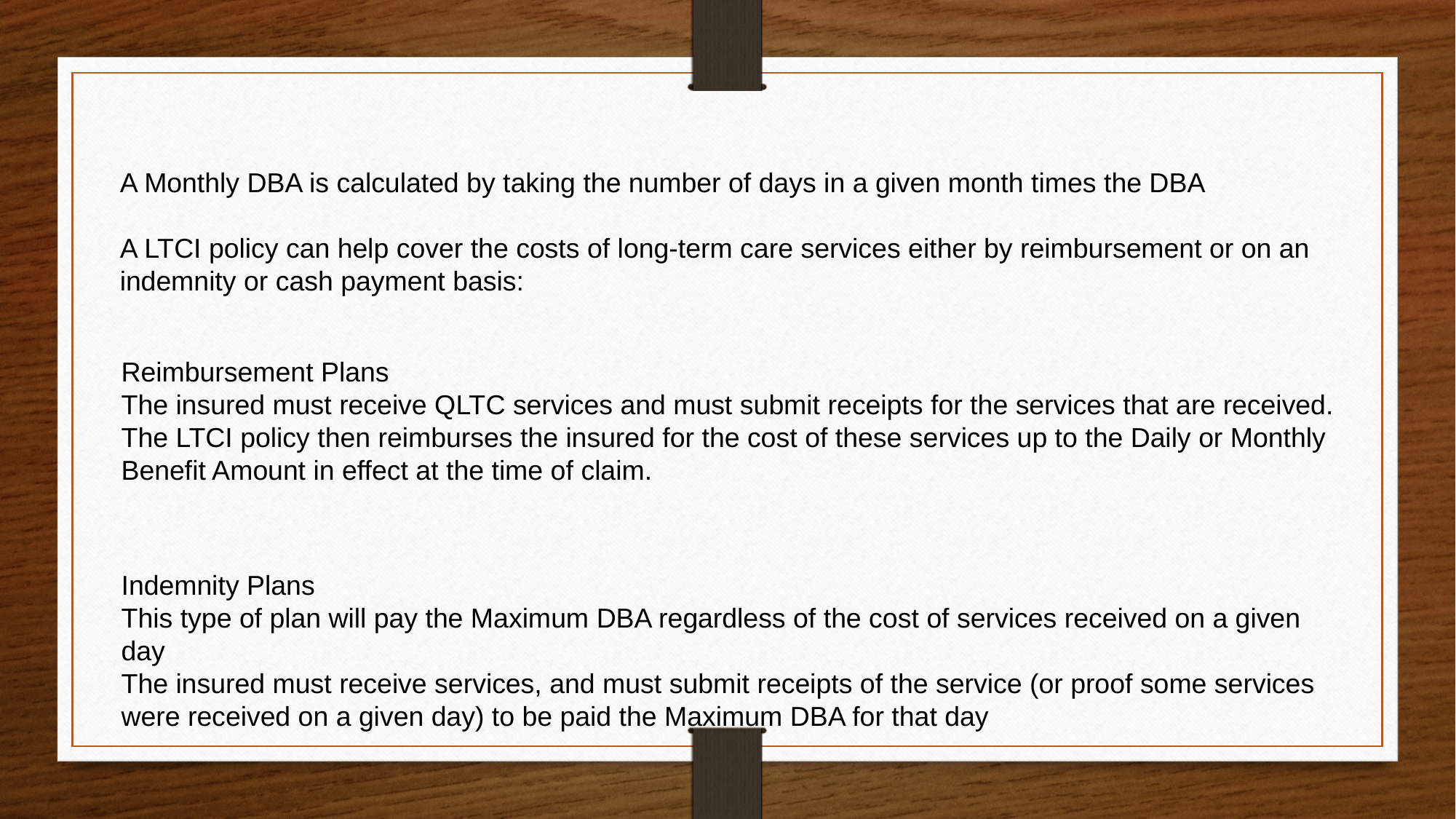

A Monthly DBA is calculated by taking the number of days in a given month times the DBA

A LTCI policy can help cover the costs of long-term care services either by reimbursement or on an indemnity or cash payment basis:
Reimbursement Plans
The insured must receive QLTC services and must submit receipts for the services that are received.
The LTCI policy then reimburses the insured for the cost of these services up to the Daily or Monthly Benefit Amount in effect at the time of claim.
Indemnity Plans
This type of plan will pay the Maximum DBA regardless of the cost of services received on a given day
The insured must receive services, and must submit receipts of the service (or proof some services were received on a given day) to be paid the Maximum DBA for that day